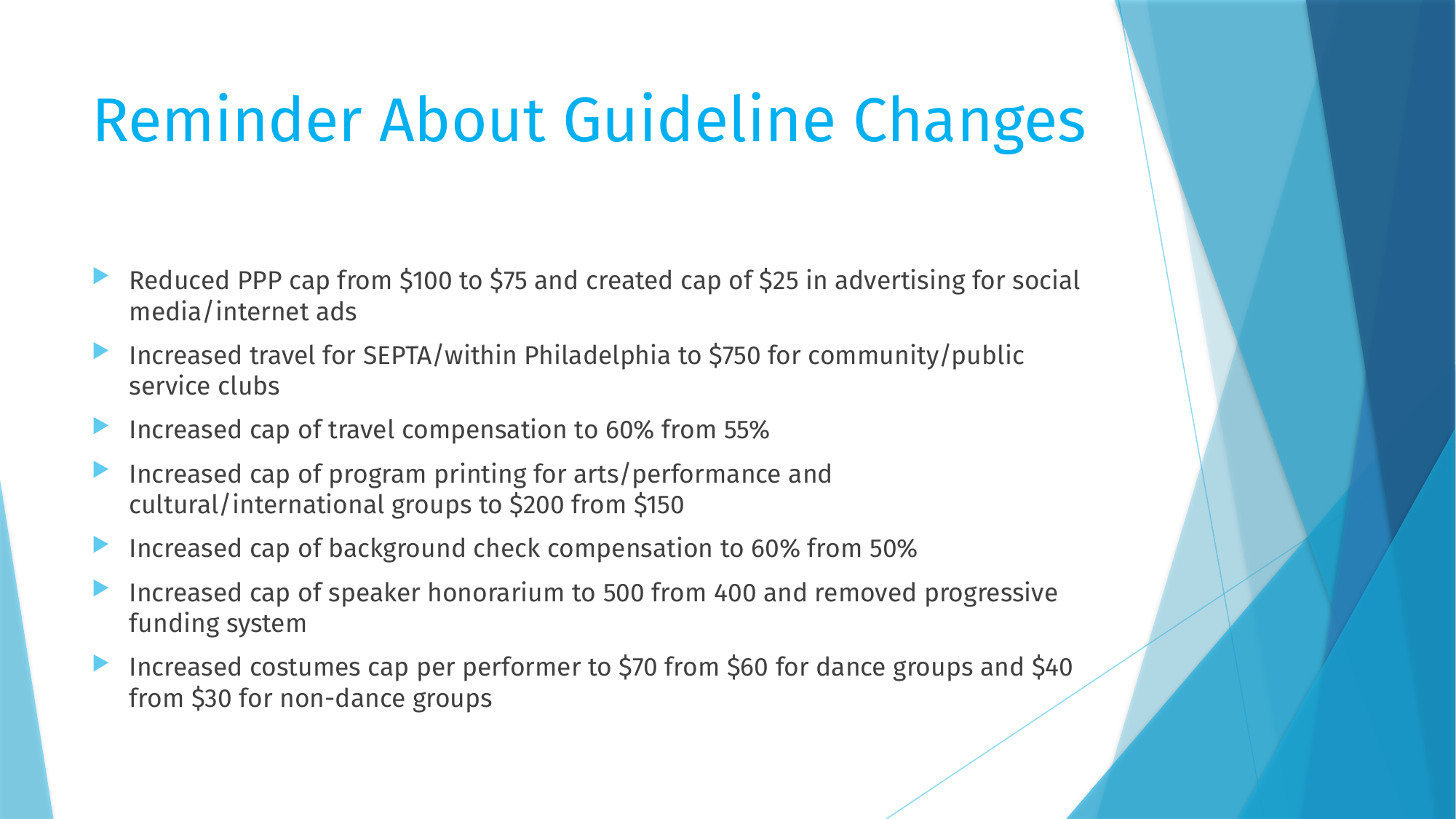

# Reminder About Guideline Changes
Reduced PPP cap from $100 to $75 and created cap of $25 in advertising for social media/internet ads
Increased travel for SEPTA/within Philadelphia to $750 for community/public service clubs
Increased cap of travel compensation to 60% from 55%
Increased cap of program printing for arts/performance and cultural/international groups to $200 from $150
Increased cap of background check compensation to 60% from 50%
Increased cap of speaker honorarium to 500 from 400 and removed progressive funding system
Increased costumes cap per performer to $70 from $60 for dance groups and $40 from $30 for non-dance groups